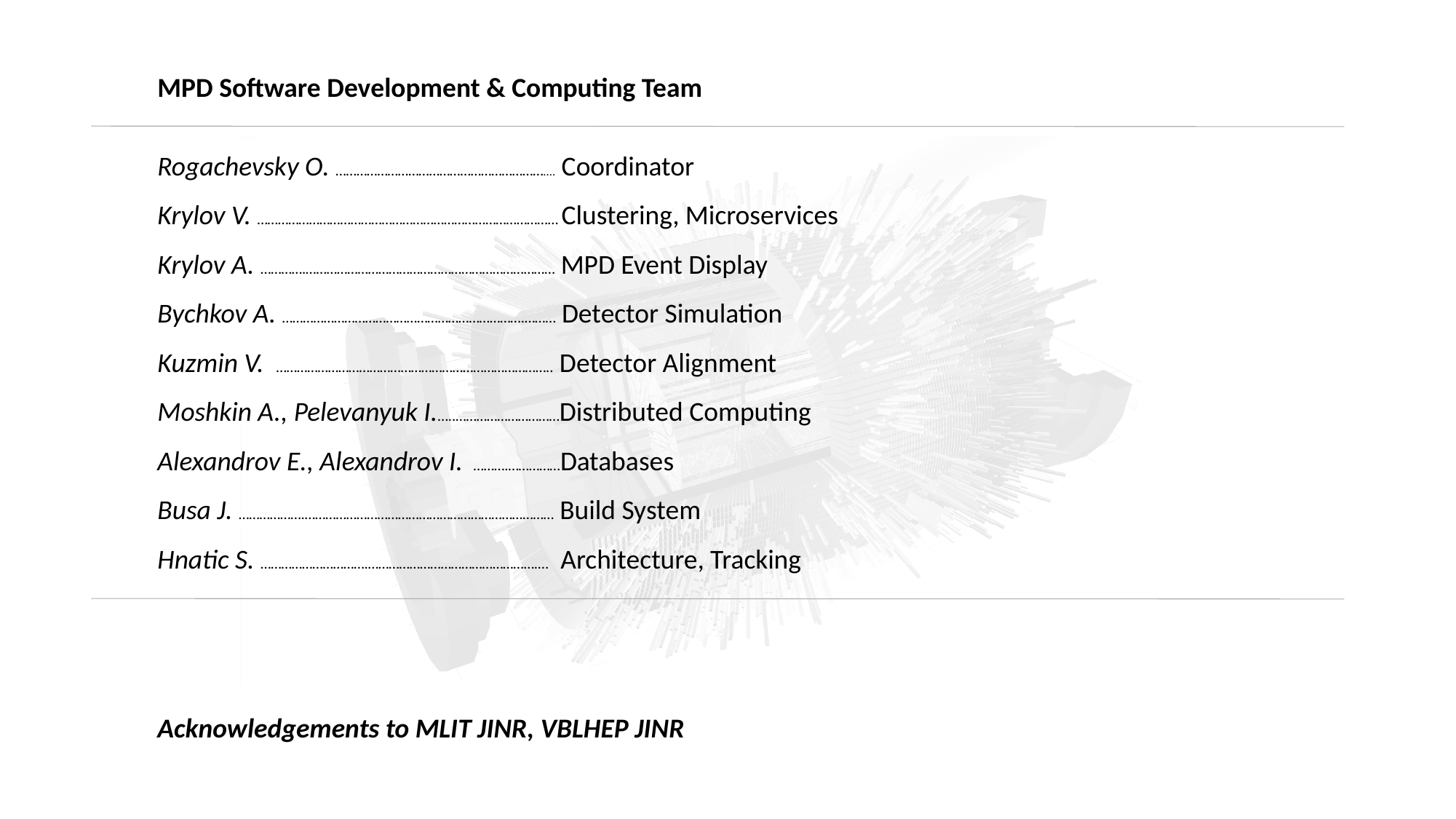

MPD Software Development & Computing Team

Rogachevsky O. …………………………………………………….... Coordinator
Krylov V. …………………………………………………………………………… Clustering, Microservices
Krylov A. ………….……………………………………………………………… MPD Event Display
Bychkov A. …………………………………………………………….……… Detector Simulation
Kuzmin V.  …………………………………………………………………….. Detector Alignment
Moshkin A., Pelevanyuk I.…..…………………………Distributed Computing
Alexandrov E., Alexandrov I.   ……….……………Databases
Busa J. ……………….……………………………………………………………… Build System
Hnatic S. ………………………….………………………………………….…  Architecture, Tracking

Acknowledgements to MLIT JINR, VBLHEP JINR